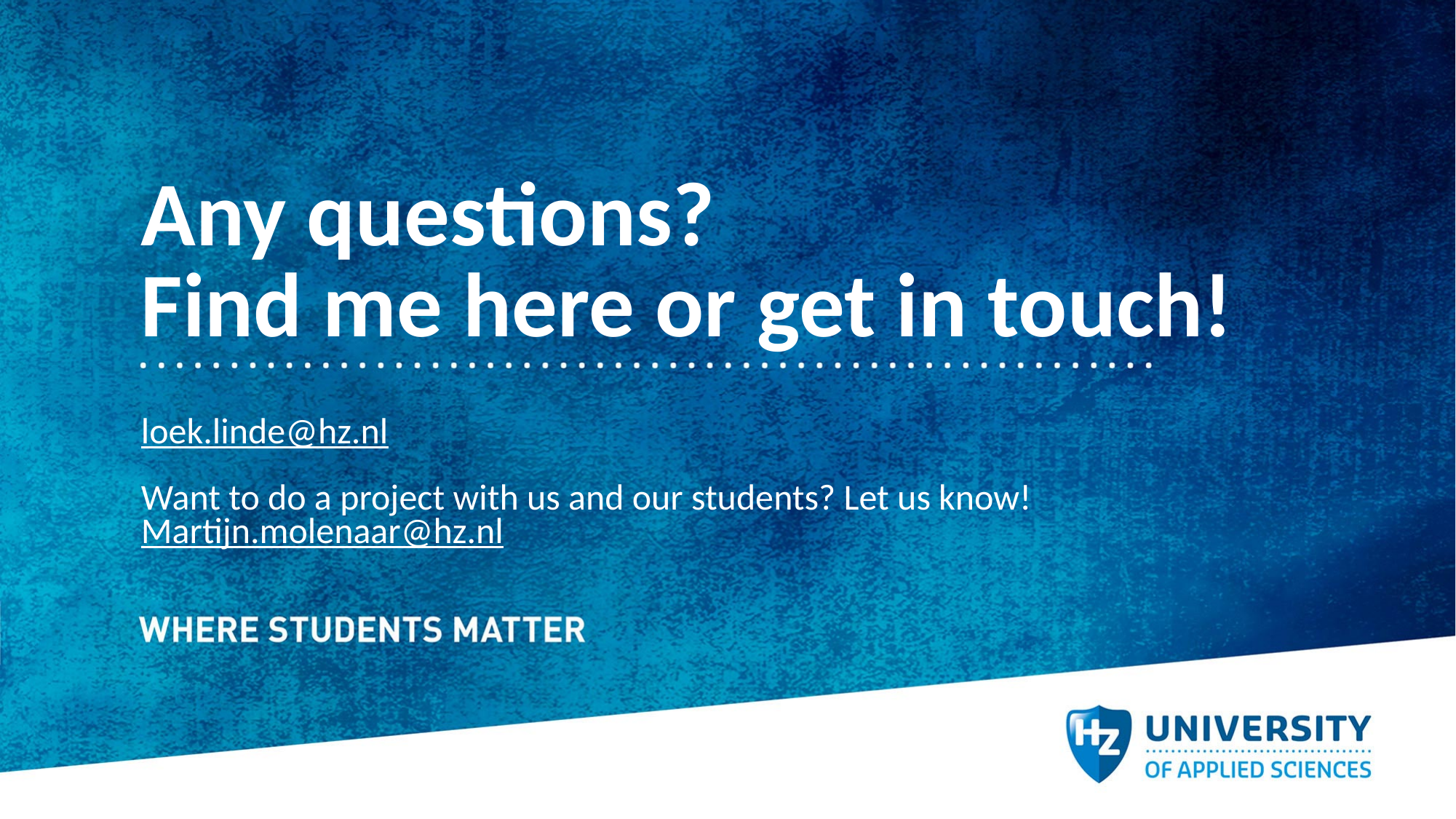

# Any questions? Find me here or get in touch!

loek.linde@hz.nl

Want to do a project with us and our students? Let us know!
Martijn.molenaar@hz.nl